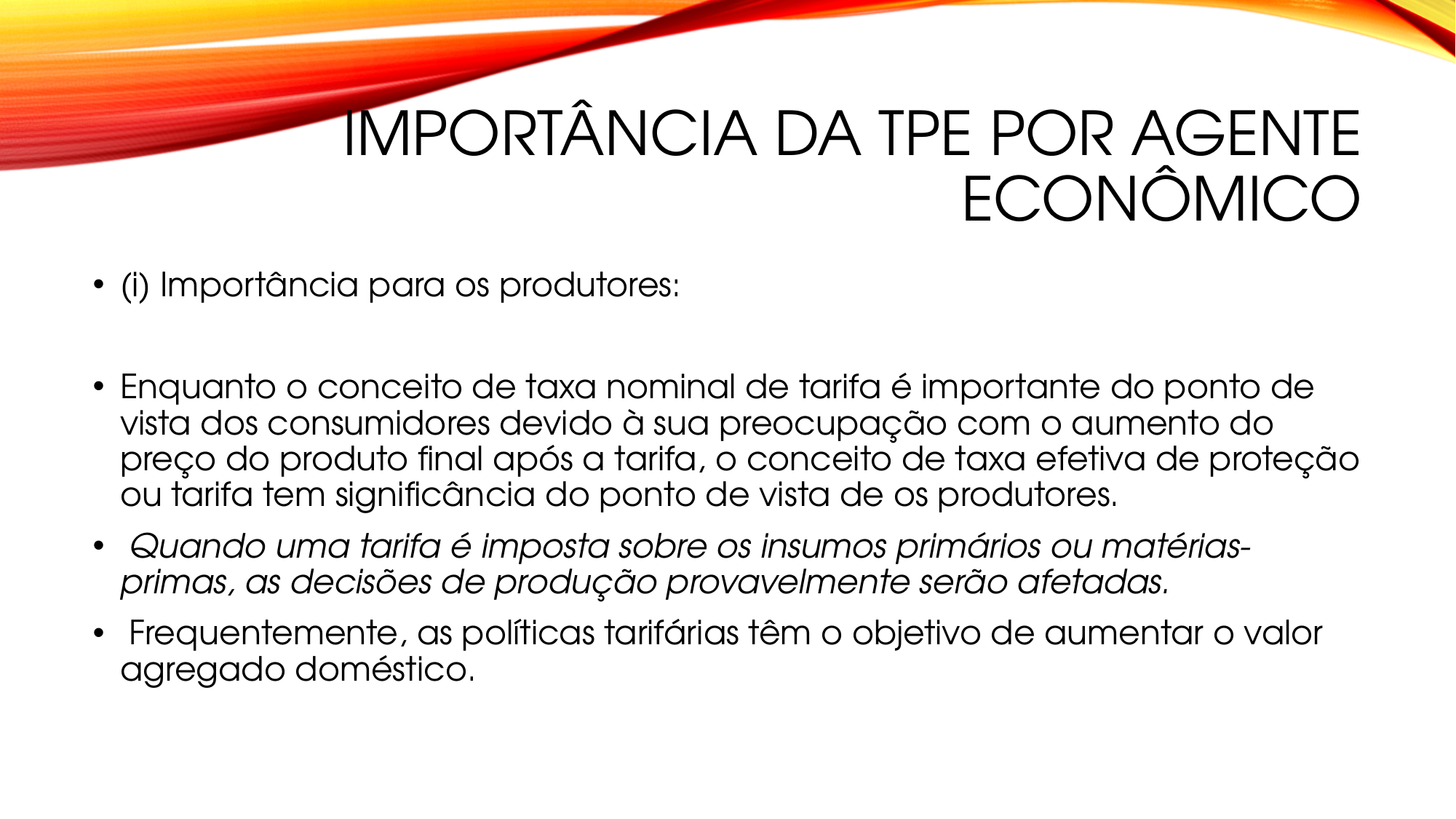

# ImportâNCIA DA TPE POR AGENTE ECONÔMICO
(i) Importância para os produtores:

Enquanto o conceito de taxa nominal de tarifa é importante do ponto de vista dos consumidores devido à sua preocupação com o aumento do preço do produto final após a tarifa, o conceito de taxa efetiva de proteção ou tarifa tem significância do ponto de vista de os produtores.
 Quando uma tarifa é imposta sobre os insumos primários ou matérias-primas, as decisões de produção provavelmente serão afetadas.
 Frequentemente, as políticas tarifárias têm o objetivo de aumentar o valor agregado doméstico.